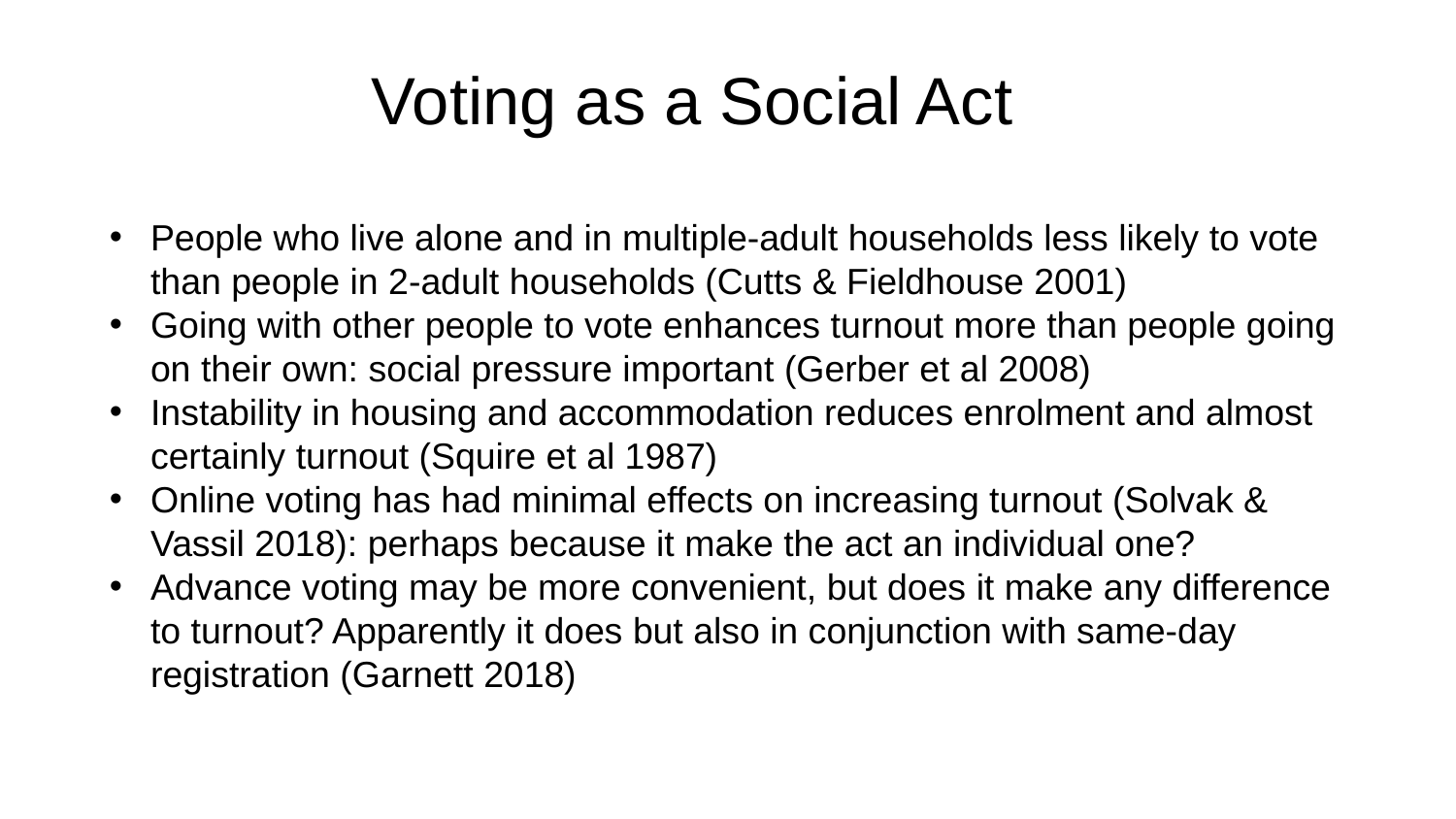

# Voting as a Social Act
People who live alone and in multiple-adult households less likely to vote than people in 2-adult households (Cutts & Fieldhouse 2001)
Going with other people to vote enhances turnout more than people going on their own: social pressure important (Gerber et al 2008)
Instability in housing and accommodation reduces enrolment and almost certainly turnout (Squire et al 1987)
Online voting has had minimal effects on increasing turnout (Solvak & Vassil 2018): perhaps because it make the act an individual one?
Advance voting may be more convenient, but does it make any difference to turnout? Apparently it does but also in conjunction with same-day registration (Garnett 2018)